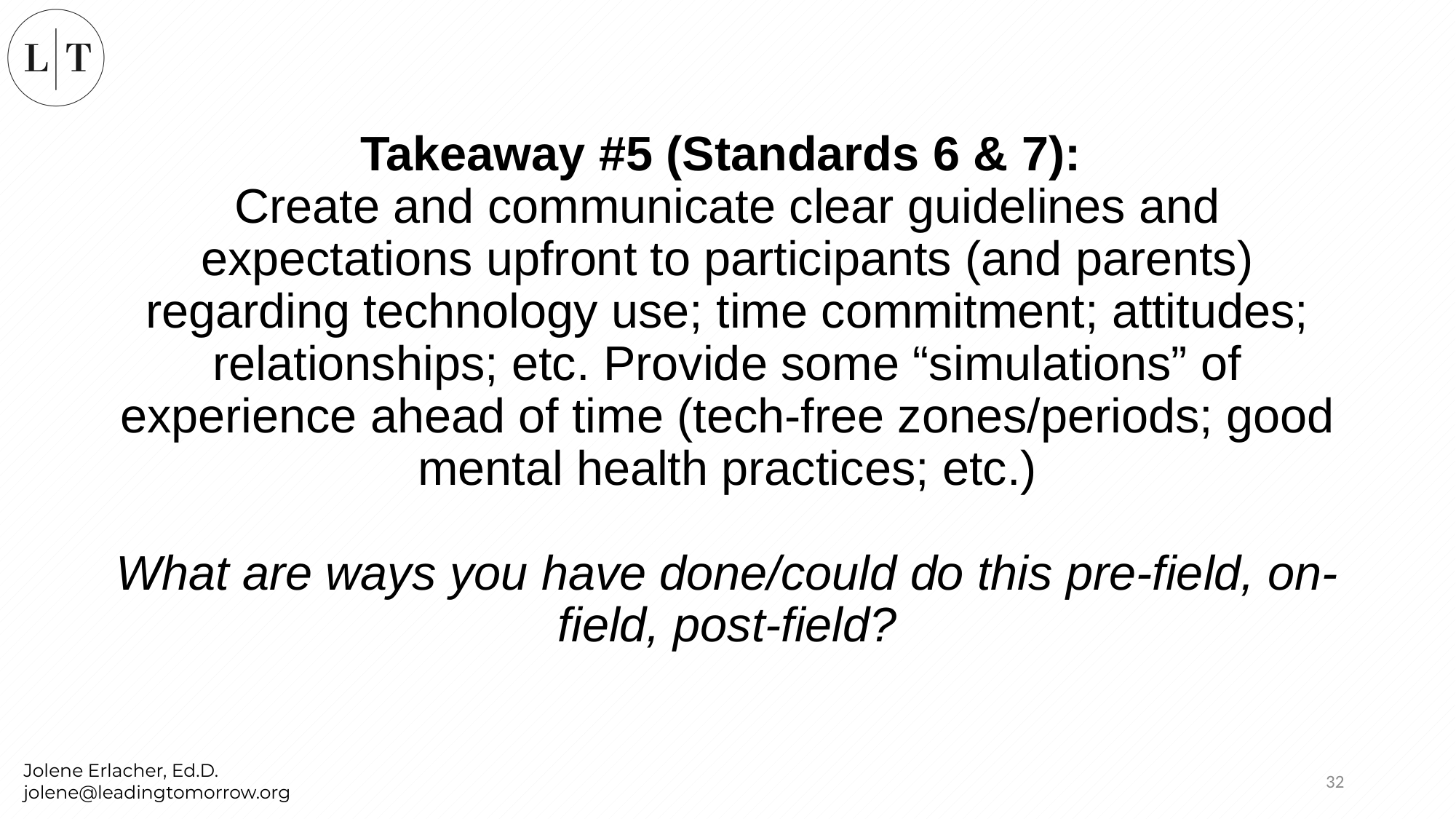

# Takeaway #5 (Standards 6 & 7): Create and communicate clear guidelines and expectations upfront to participants (and parents) regarding technology use; time commitment; attitudes; relationships; etc. Provide some “simulations” of experience ahead of time (tech-free zones/periods; good mental health practices; etc.) What are ways you have done/could do this pre-field, on-field, post-field?

32